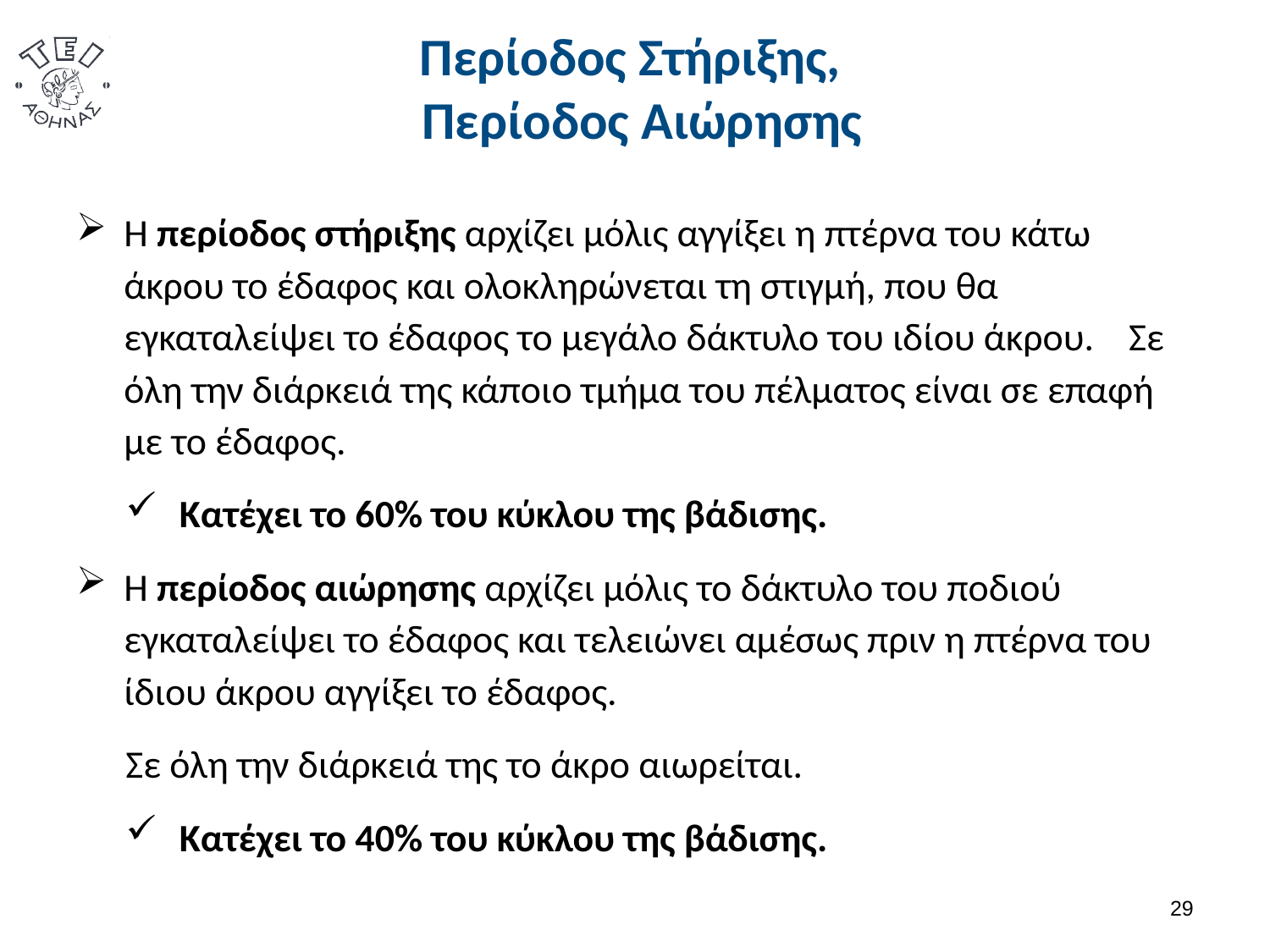

# Περίοδος Στήριξης, Περίοδος Αιώρησης
Η περίοδος στήριξης αρχίζει μόλις αγγίξει η πτέρνα του κάτω άκρου το έδαφος και ολοκληρώνεται τη στιγμή, που θα εγκαταλείψει το έδαφος το μεγάλο δάκτυλο του ιδίου άκρου.    Σε όλη την διάρκειά της κάποιο τμήμα του πέλματος είναι σε επαφή με το έδαφος.
Κατέχει το 60% του κύκλου της βάδισης.
Η περίοδος αιώρησης αρχίζει μόλις το δάκτυλο του ποδιού εγκαταλείψει το έδαφος και τελειώνει αμέσως πριν η πτέρνα του ίδιου άκρου αγγίξει το έδαφος.
Σε όλη την διάρκειά της το άκρο αιωρείται.
Κατέχει το 40% του κύκλου της βάδισης.
29